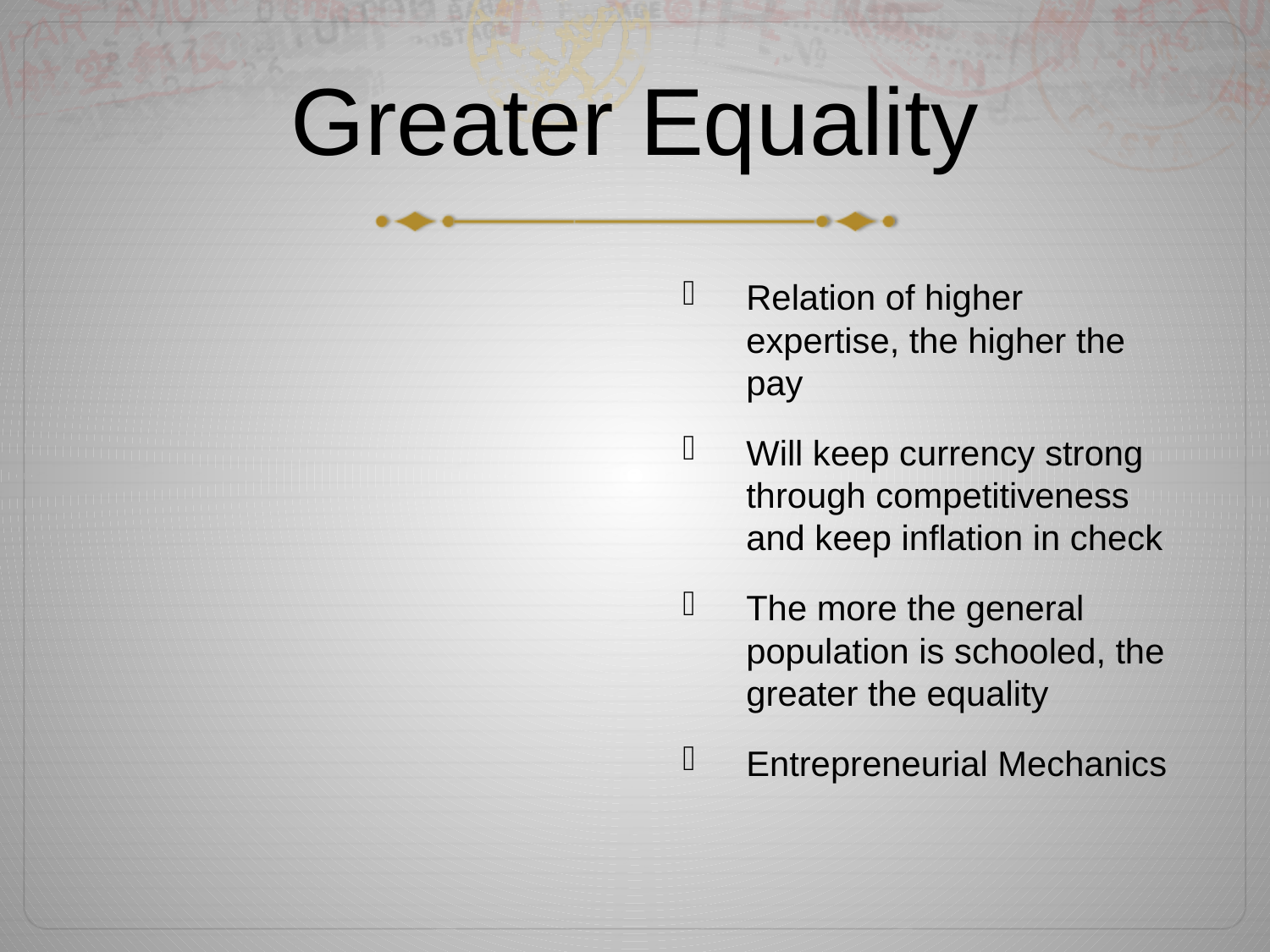

# Greater Equality

Relation of higher expertise, the higher the pay
Will keep currency strong through competitiveness and keep inflation in check
The more the general population is schooled, the greater the equality
Entrepreneurial Mechanics